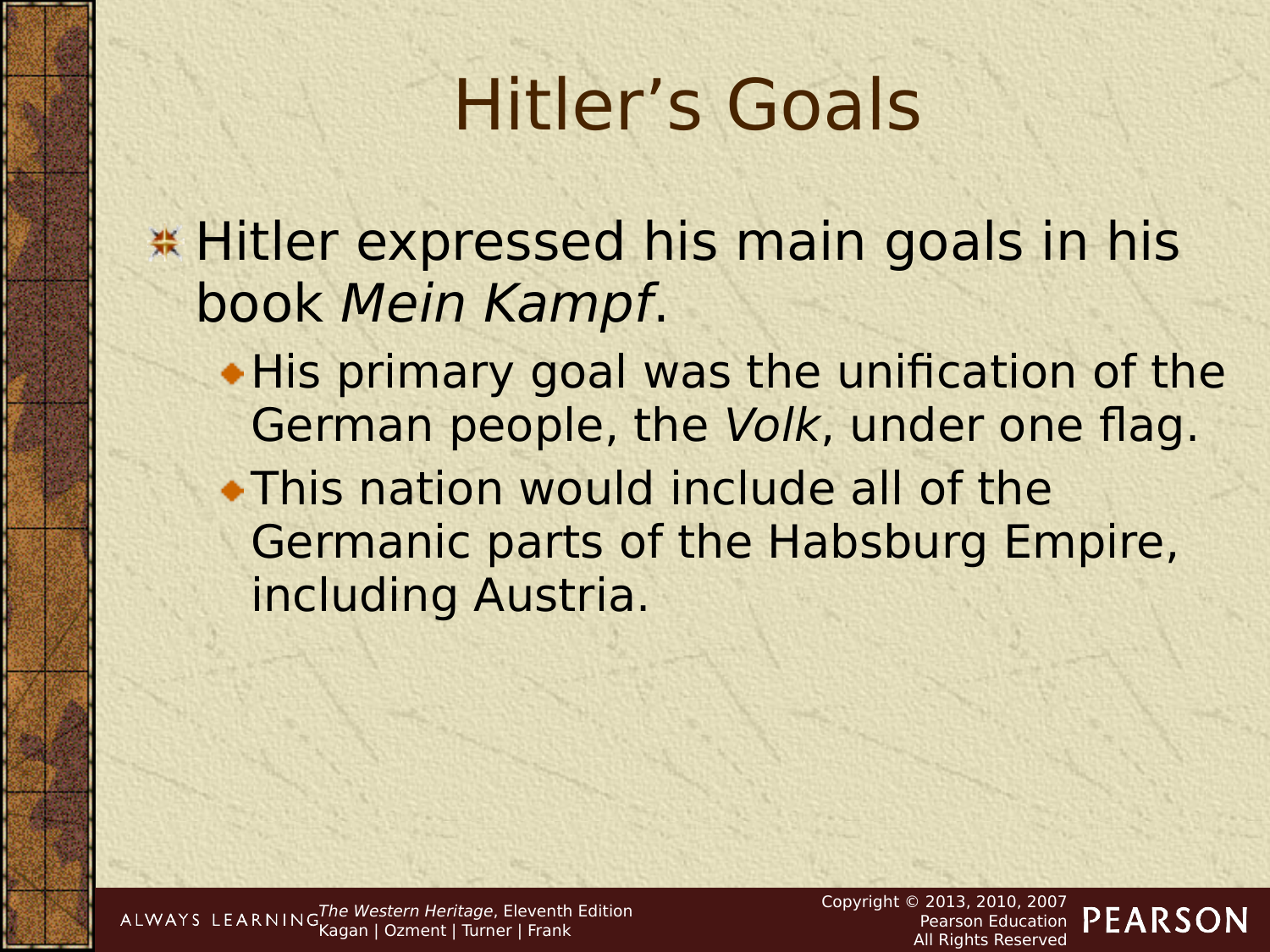

Hitler’s Goals
Hitler expressed his main goals in his book Mein Kampf.
His primary goal was the unification of the German people, the Volk, under one flag.
This nation would include all of the Germanic parts of the Habsburg Empire, including Austria.